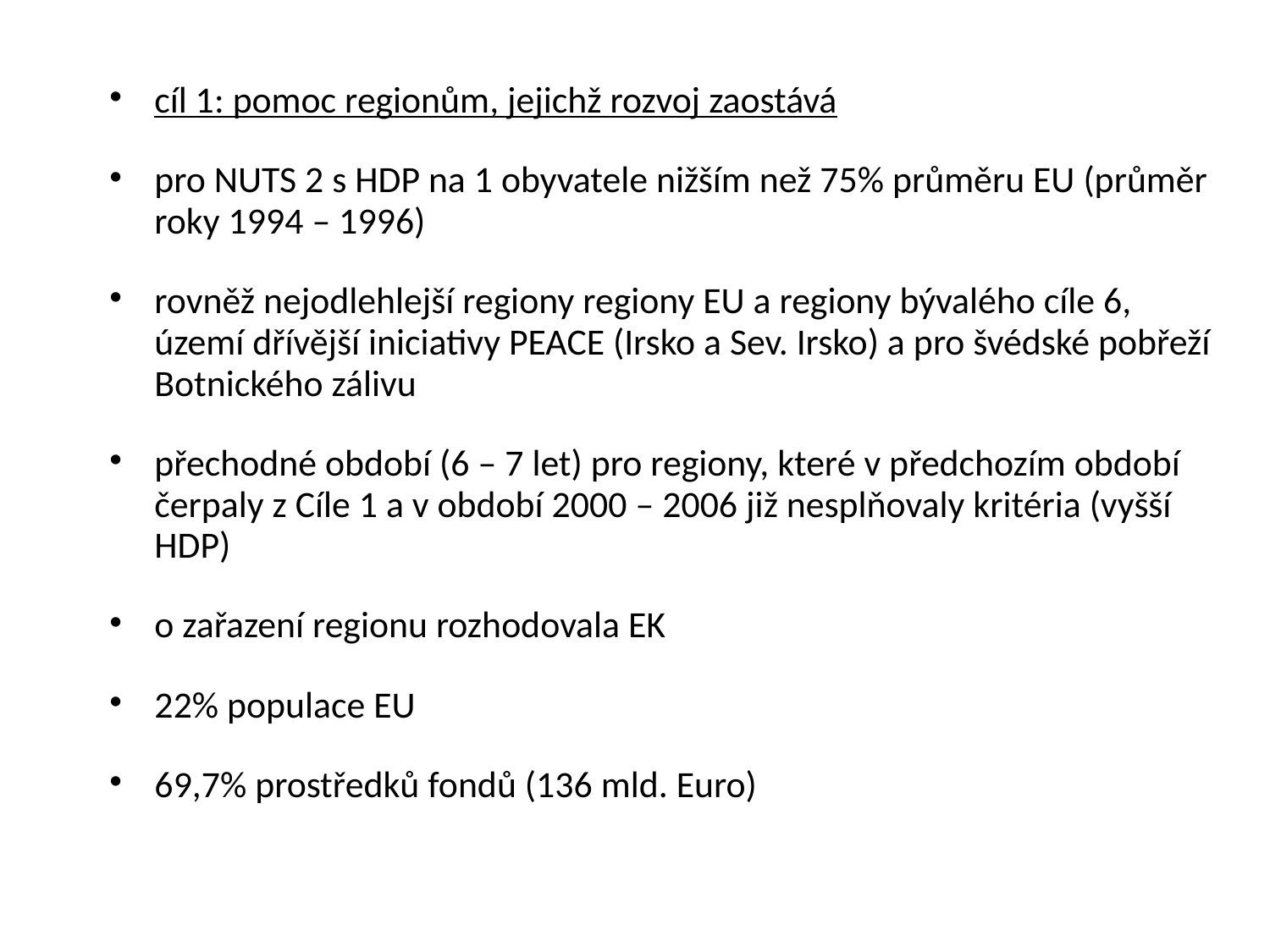

cíl 1: pomoc regionům, jejichž rozvoj zaostává
pro NUTS 2 s HDP na 1 obyvatele nižším než 75% průměru EU (průměr roky 1994 – 1996)
rovněž nejodlehlejší regiony regiony EU a regiony bývalého cíle 6, území dřívější iniciativy PEACE (Irsko a Sev. Irsko) a pro švédské pobřeží Botnického zálivu
přechodné období (6 – 7 let) pro regiony, které v předchozím období čerpaly z Cíle 1 a v období 2000 – 2006 již nesplňovaly kritéria (vyšší HDP)
o zařazení regionu rozhodovala EK
22% populace EU
69,7% prostředků fondů (136 mld. Euro)